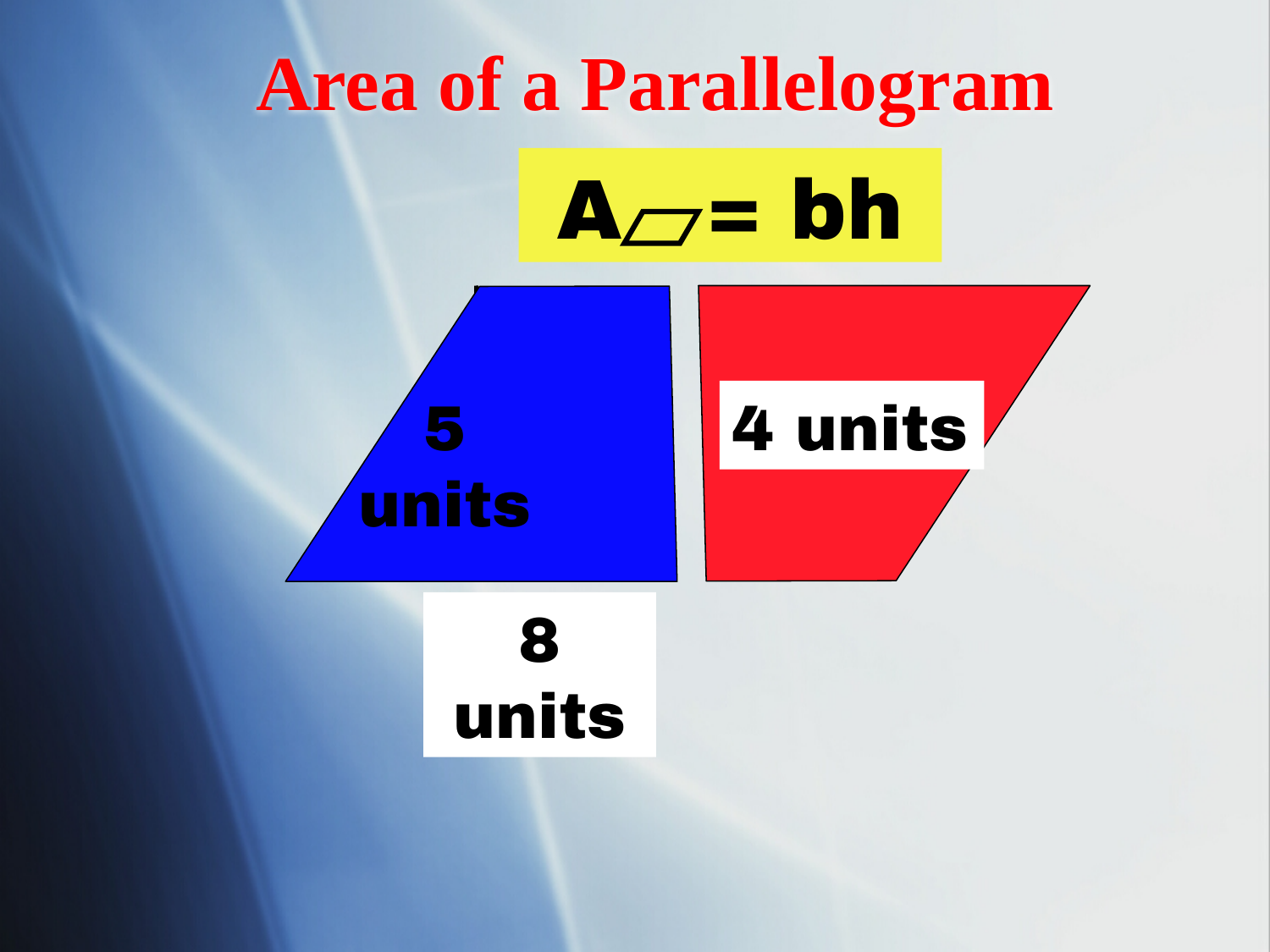

# Area of a Parallelogram
A   = bh

5 units
4 units

8 units